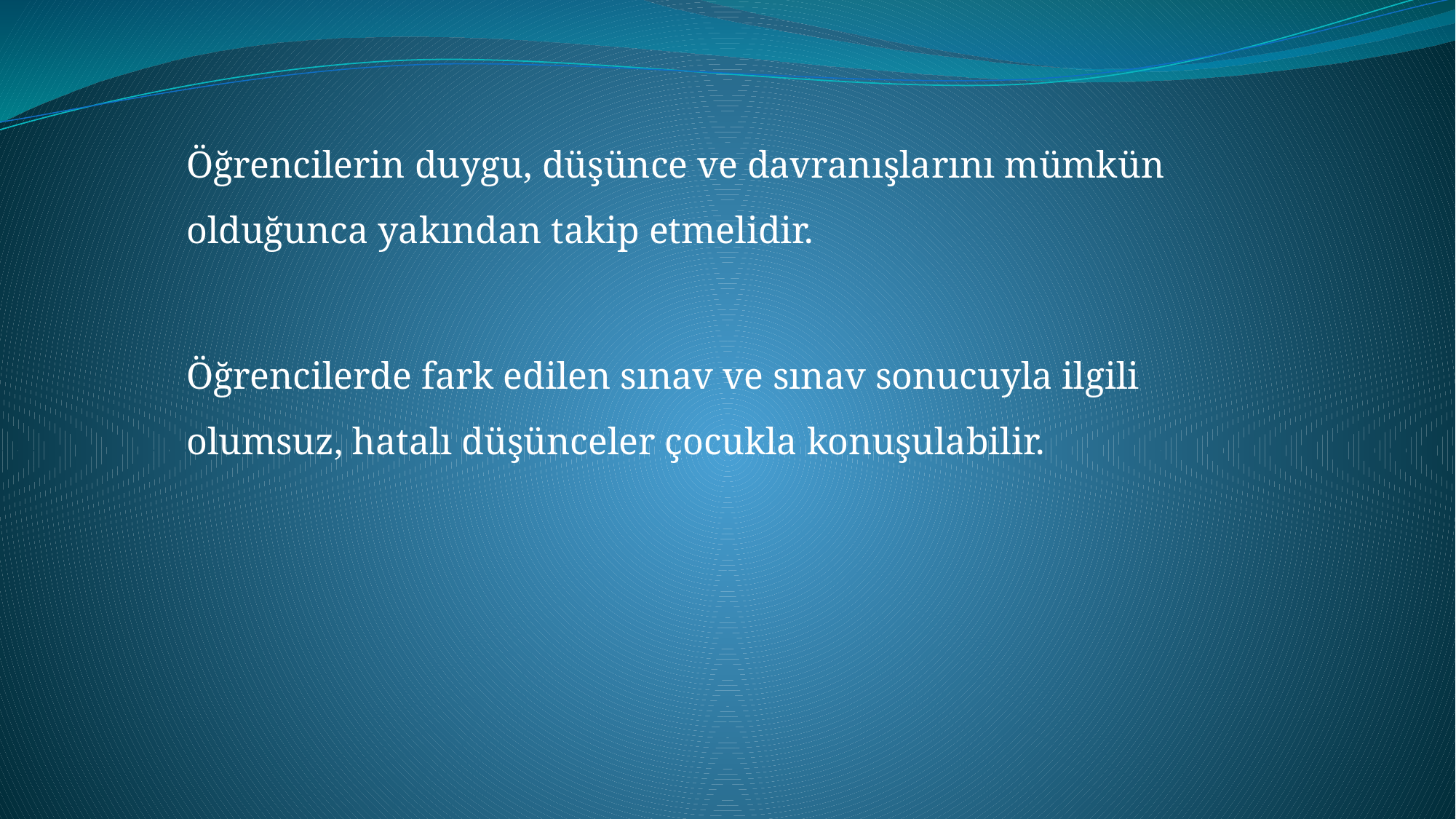

Öğrencilerin duygu, düşünce ve davranışlarını mümkün olduğunca yakından takip etmelidir.

Öğrencilerde fark edilen sınav ve sınav sonucuyla ilgili olumsuz, hatalı düşünceler çocukla konuşulabilir.